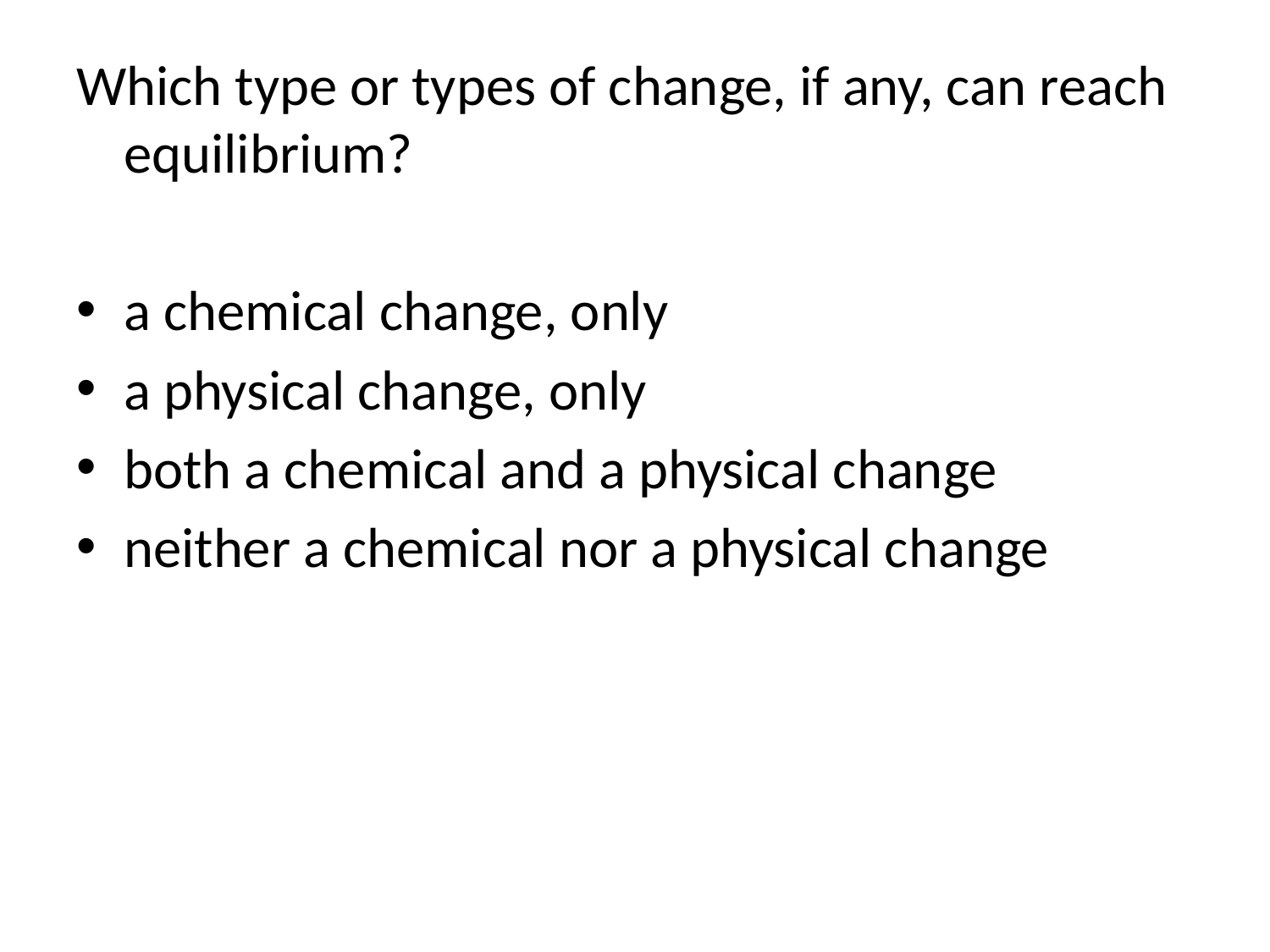

Which type or types of change, if any, can reach equilibrium?

a chemical change, only
a physical change, only
both a chemical and a physical change
neither a chemical nor a physical change